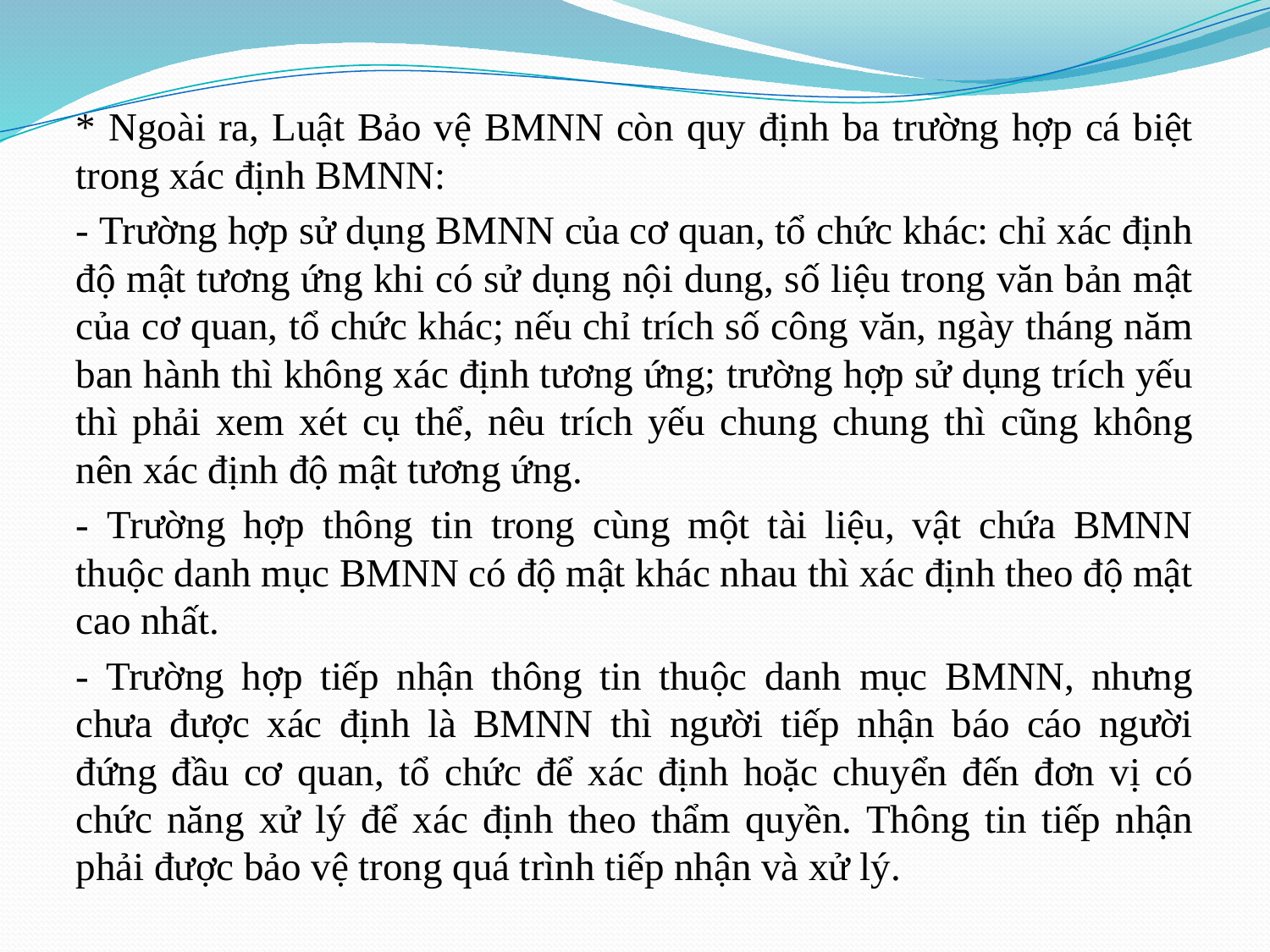

* Ngoài ra, Luật Bảo vệ BMNN còn quy định ba trường hợp cá biệt trong xác định BMNN:
- Trường hợp sử dụng BMNN của cơ quan, tổ chức khác: chỉ xác định độ mật tương ứng khi có sử dụng nội dung, số liệu trong văn bản mật của cơ quan, tổ chức khác; nếu chỉ trích số công văn, ngày tháng năm ban hành thì không xác định tương ứng; trường hợp sử dụng trích yếu thì phải xem xét cụ thể, nêu trích yếu chung chung thì cũng không nên xác định độ mật tương ứng.
- Trường hợp thông tin trong cùng một tài liệu, vật chứa BMNN thuộc danh mục BMNN có độ mật khác nhau thì xác định theo độ mật cao nhất.
- Trường hợp tiếp nhận thông tin thuộc danh mục BMNN, nhưng chưa được xác định là BMNN thì người tiếp nhận báo cáo người đứng đầu cơ quan, tổ chức để xác định hoặc chuyển đến đơn vị có chức năng xử lý để xác định theo thẩm quyền. Thông tin tiếp nhận phải được bảo vệ trong quá trình tiếp nhận và xử lý.